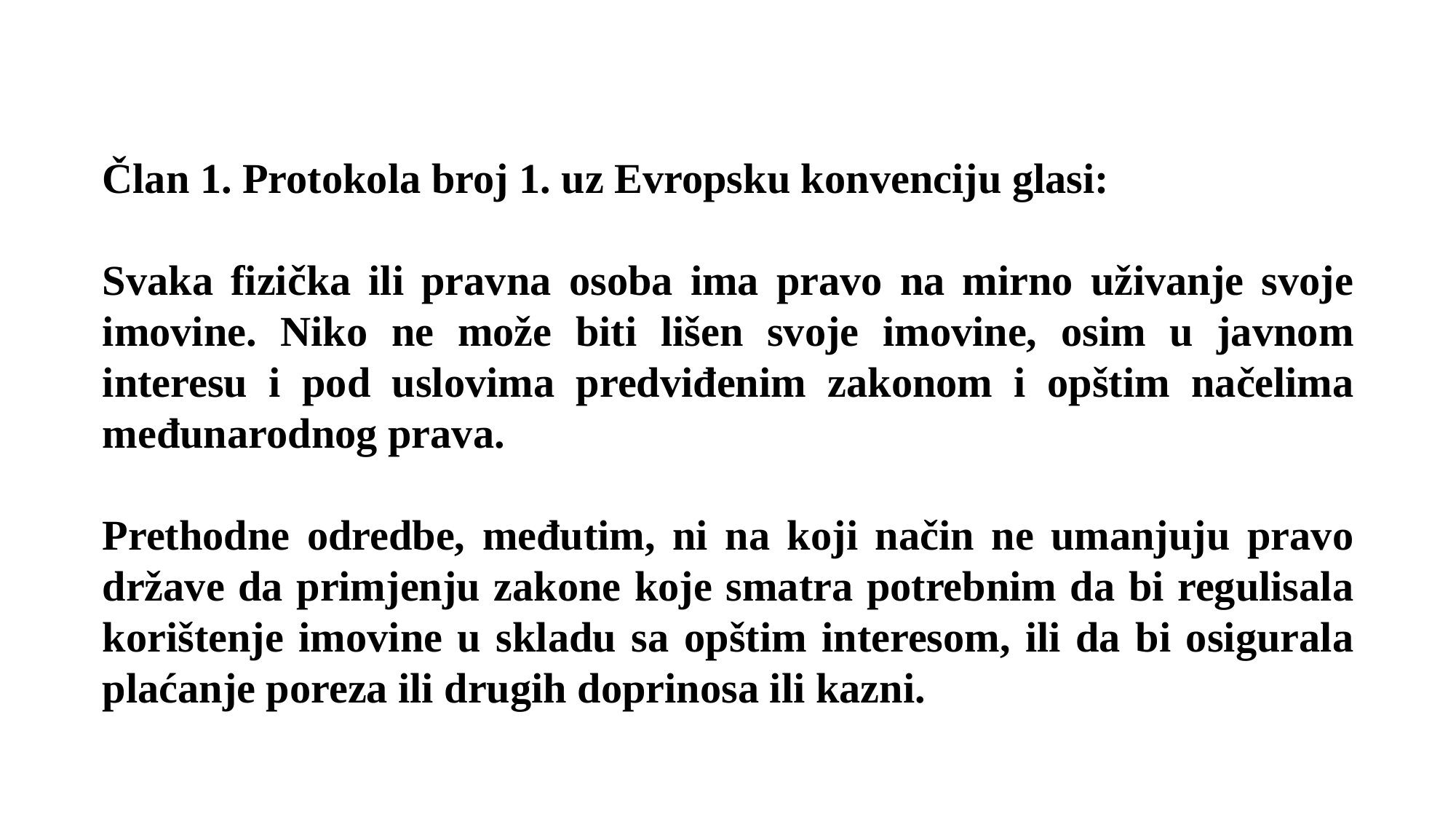

Član 1. Protokola broj 1. uz Evropsku konvenciju glasi:

Svaka fizička ili pravna osoba ima pravo na mirno uživanje svoje imovine. Niko ne može biti lišen svoje imovine, osim u javnom interesu i pod uslovima predviđenim zakonom i opštim načelima međunarodnog prava.

Prethodne odredbe, međutim, ni na koji način ne umanjuju pravo države da primjenju zakone koje smatra potrebnim da bi regulisala korištenje imovine u skladu sa opštim interesom, ili da bi osigurala plaćanje poreza ili drugih doprinosa ili kazni.